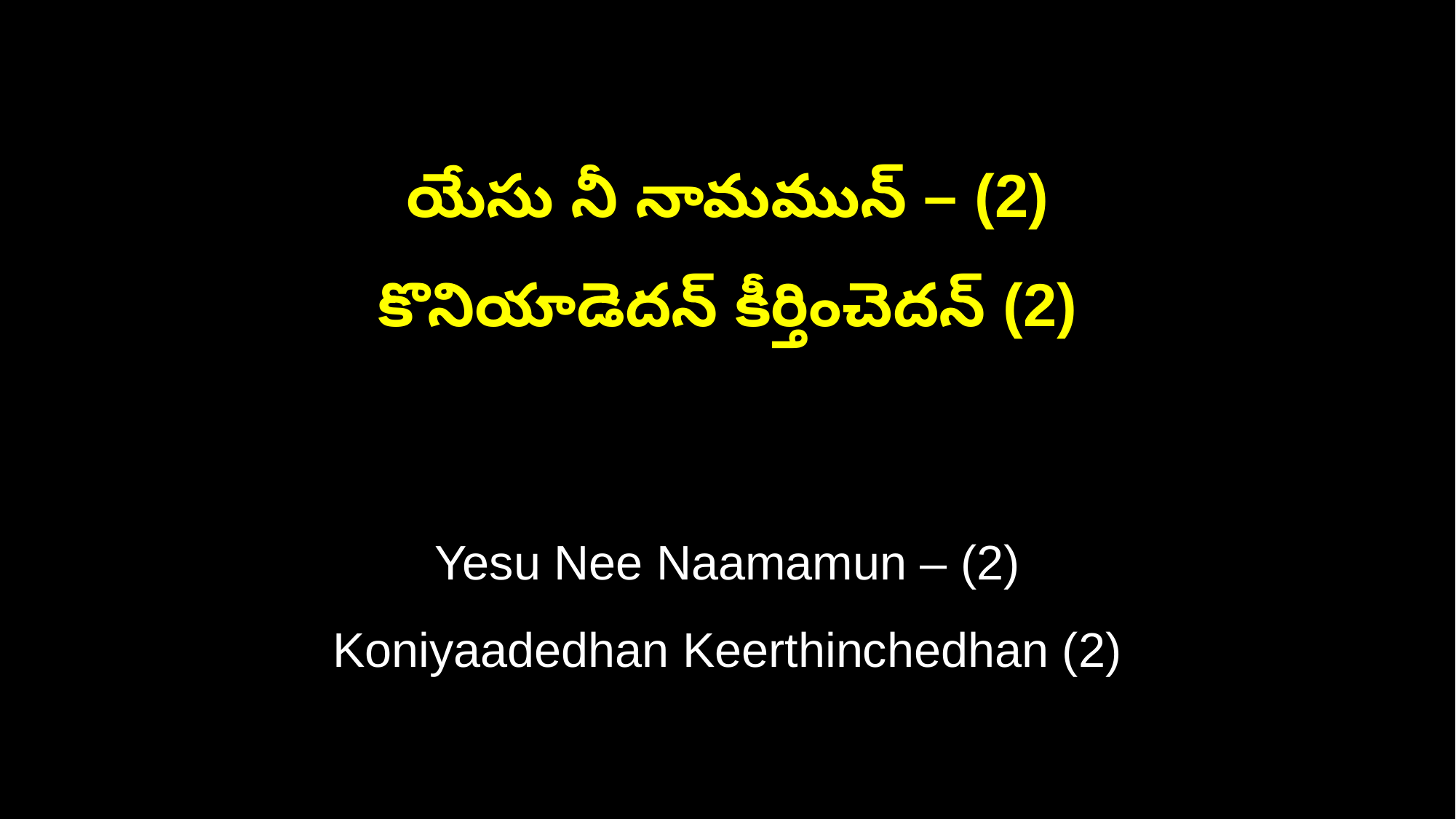

యేసు నీ నామమున్ – (2)
కొనియాడెదన్ కీర్తించెదన్ (2)
Yesu Nee Naamamun – (2)
Koniyaadedhan Keerthinchedhan (2)